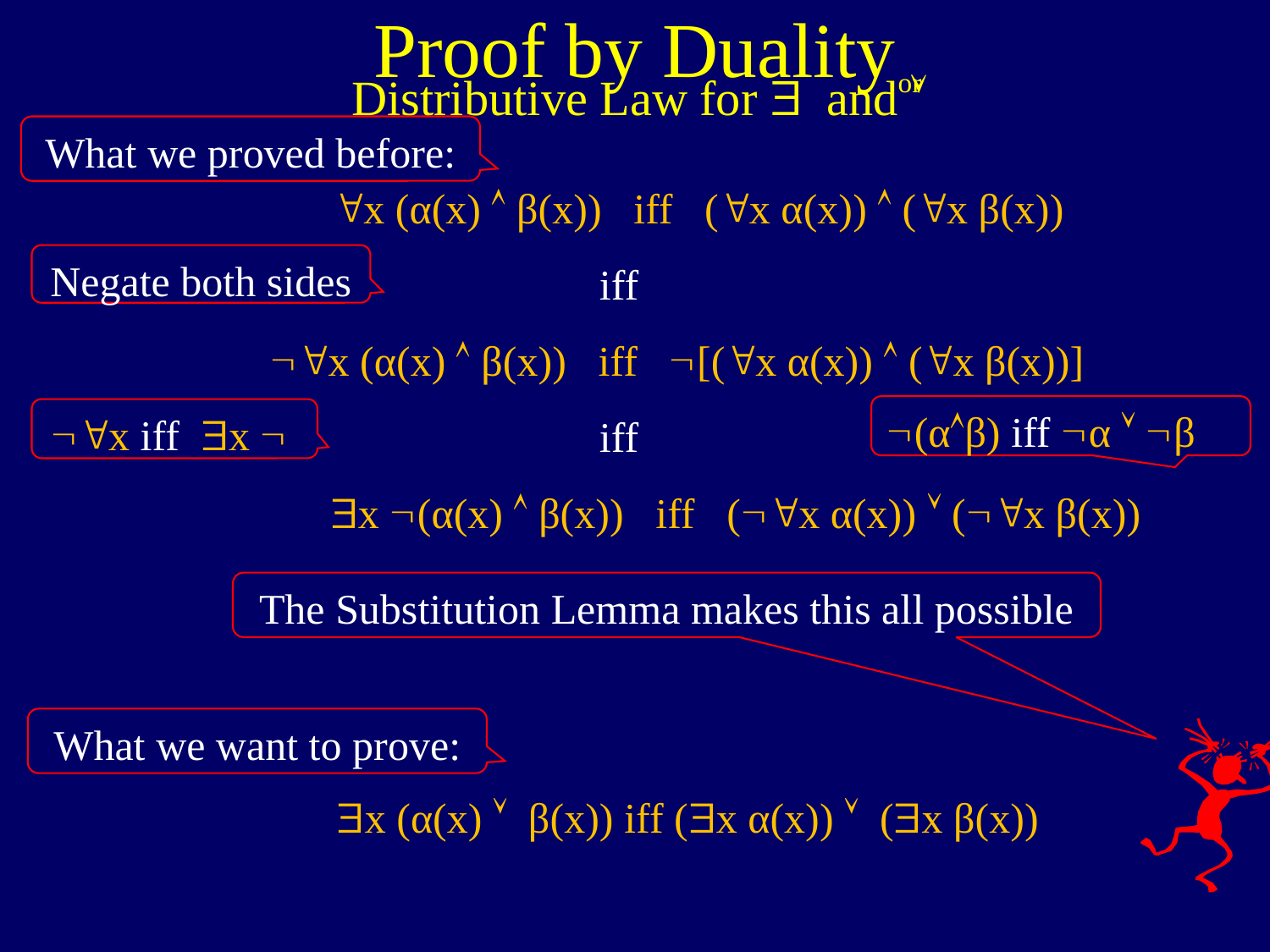

Proof by Duality
or
Distributive Law for ∃ and ∨

        ∀x (α(x) ∧ β(x))   iff   (∀x α(x)) ∧ (∀x β(x))
iff
           ¬∀x (α(x) ∧ β(x))   iff   ¬[(∀x α(x)) ∧ (∀x β(x))]
iff
           ∃x ¬(α(x) ∧ β(x))   iff   (¬∀x α(x)) ∨ (¬∀x β(x))

       ∃x (α(x) ∨  β(x)) iff (∃x α(x)) ∨  (∃x β(x))
What we proved before:
Negate both sides
¬(α∧β) iff ¬α ∨ ¬β
¬∀x iff  ∃x ¬
The Substitution Lemma makes this all possible

What we want to prove: